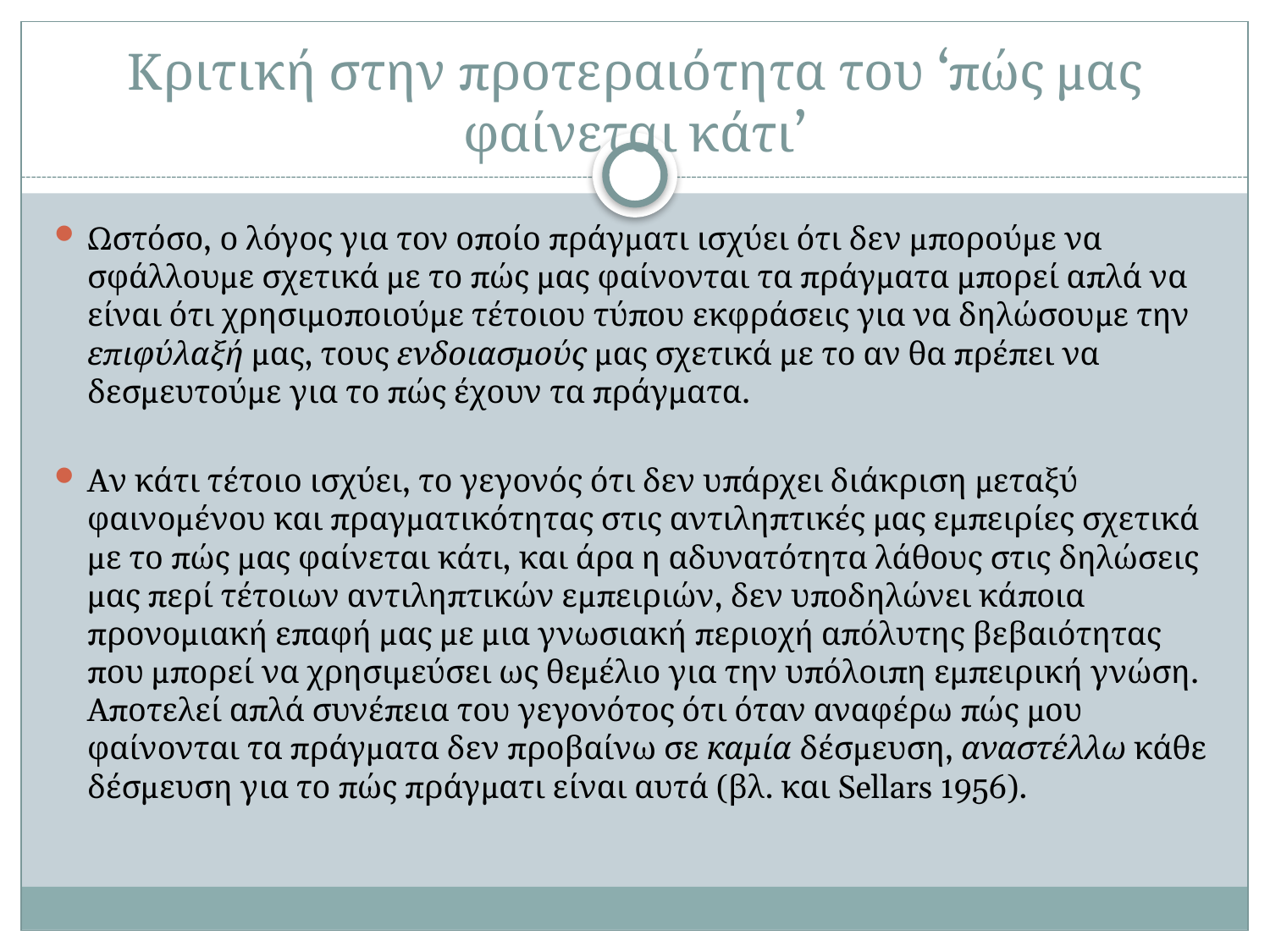

# Κριτική στην προτεραιότητα του ‘πώς μας φαίνεται κάτι’
Ωστόσο, ο λόγος για τον οποίο πράγματι ισχύει ότι δεν μπορούμε να σφάλλουμε σχετικά με το πώς μας φαίνονται τα πράγματα μπορεί απλά να είναι ότι χρησιμοποιούμε τέτοιου τύπου εκφράσεις για να δηλώσουμε την επιφύλαξή μας, τους ενδοιασμούς μας σχετικά με το αν θα πρέπει να δεσμευτούμε για το πώς έχουν τα πράγματα.

Αν κάτι τέτοιο ισχύει, το γεγονός ότι δεν υπάρχει διάκριση μεταξύ φαινομένου και πραγματικότητας στις αντιληπτικές μας εμπειρίες σχετικά με το πώς μας φαίνεται κάτι, και άρα η αδυνατότητα λάθους στις δηλώσεις μας περί τέτοιων αντιληπτικών εμπειριών, δεν υποδηλώνει κάποια προνομιακή επαφή μας με μια γνωσιακή περιοχή απόλυτης βεβαιότητας που μπορεί να χρησιμεύσει ως θεμέλιο για την υπόλοιπη εμπειρική γνώση. Aποτελεί απλά συνέπεια του γεγονότος ότι όταν αναφέρω πώς μου φαίνονται τα πράγματα δεν προβαίνω σε καμία δέσμευση, αναστέλλω κάθε δέσμευση για το πώς πράγματι είναι αυτά (βλ. και Sellars 1956).